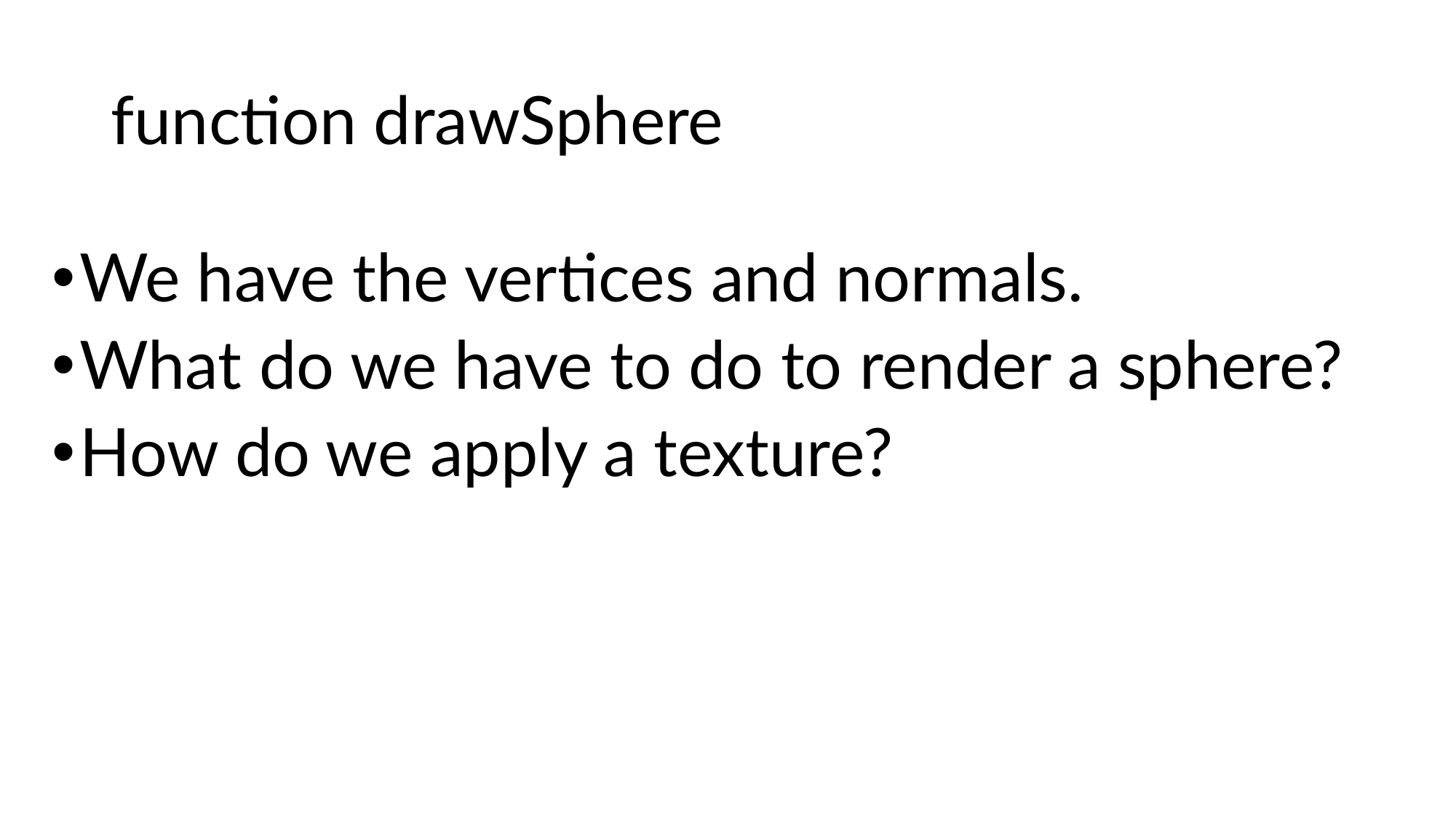

# function drawSphere
We have the vertices and normals.
What do we have to do to render a sphere?
How do we apply a texture?